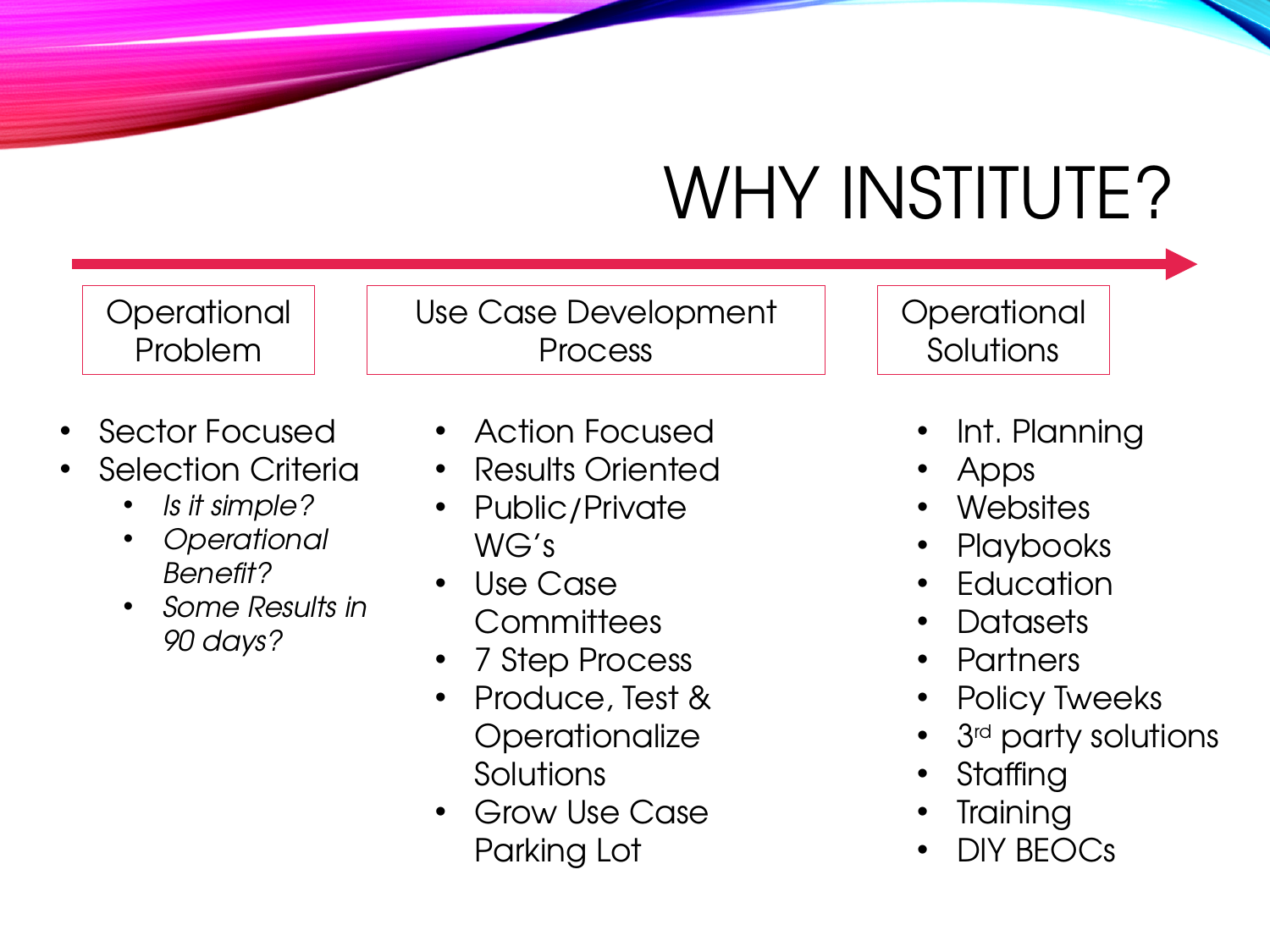

# Why institute?
Operational Problem
Use Case Development Process
Operational Solutions
Sector Focused
Selection Criteria
Is it simple?
Operational Benefit?
Some Results in 90 days?

Action Focused
Results Oriented
Public/Private  WG’s
Use Case Committees
7 Step Process
Produce, Test & Operationalize Solutions
Grow Use Case Parking Lot
Int. Planning
Apps
Websites
Playbooks
Education
Datasets
Partners
Policy Tweeks
3rd party solutions
Staffing
Training
DIY BEOCs